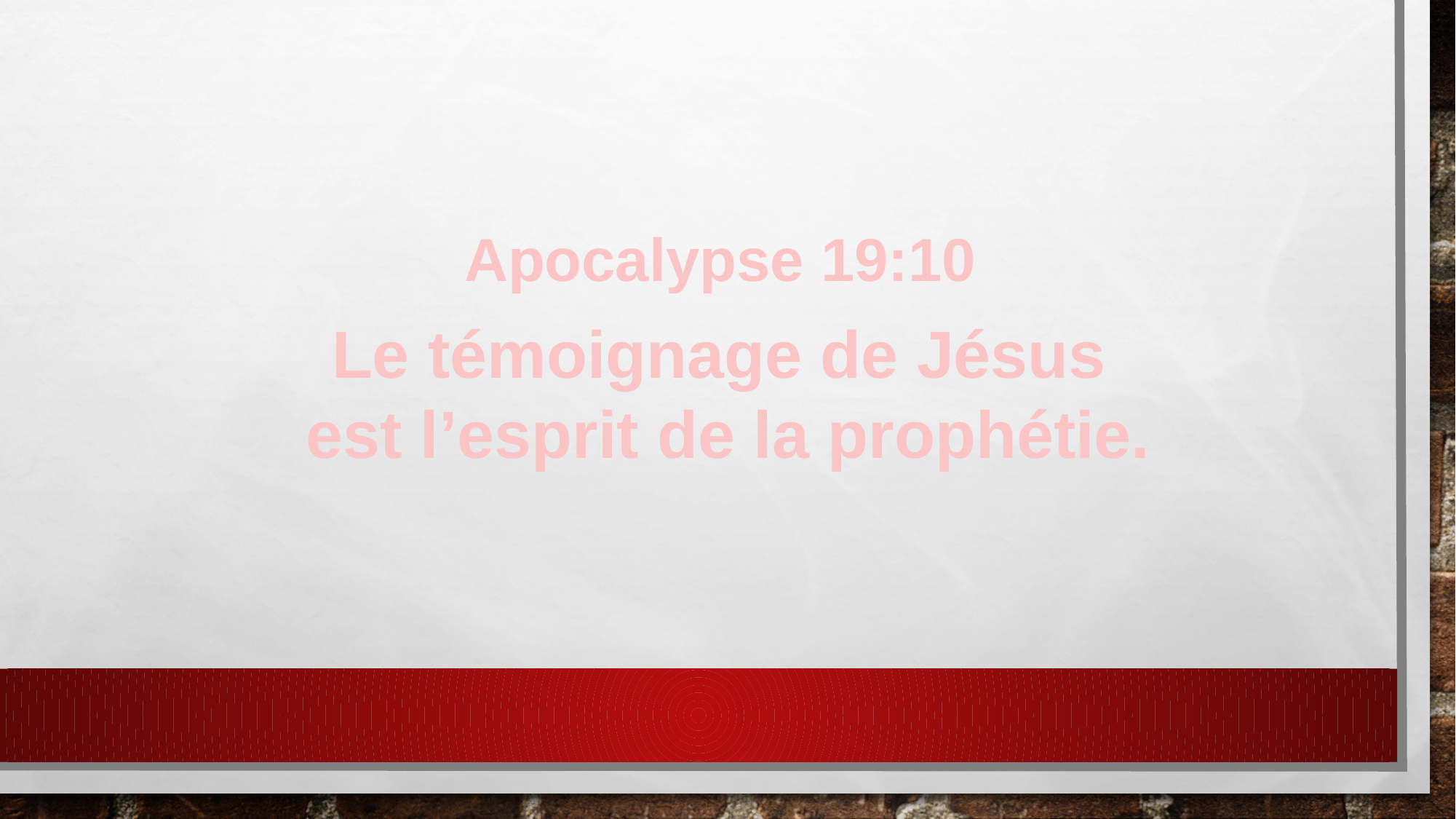

Apocalypse 19:10

Le témoignage de Jésus
est l’esprit de la prophétie.